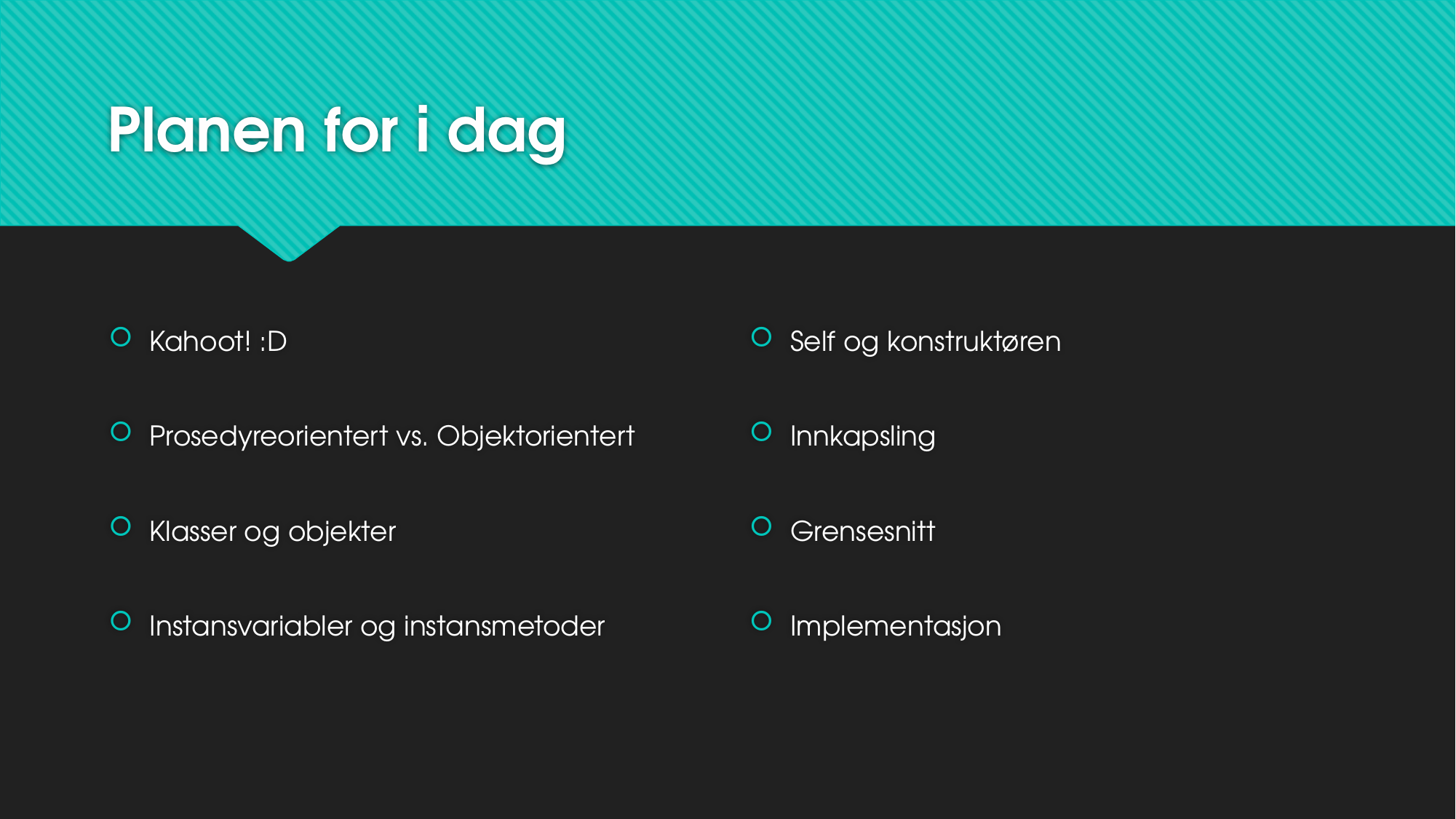

# Planen for i dag
Kahoot! :D

Prosedyreorientert vs. Objektorientert

Klasser og objekter

Instansvariabler og instansmetoder
Self og konstruktøren

Innkapsling

Grensesnitt

Implementasjon